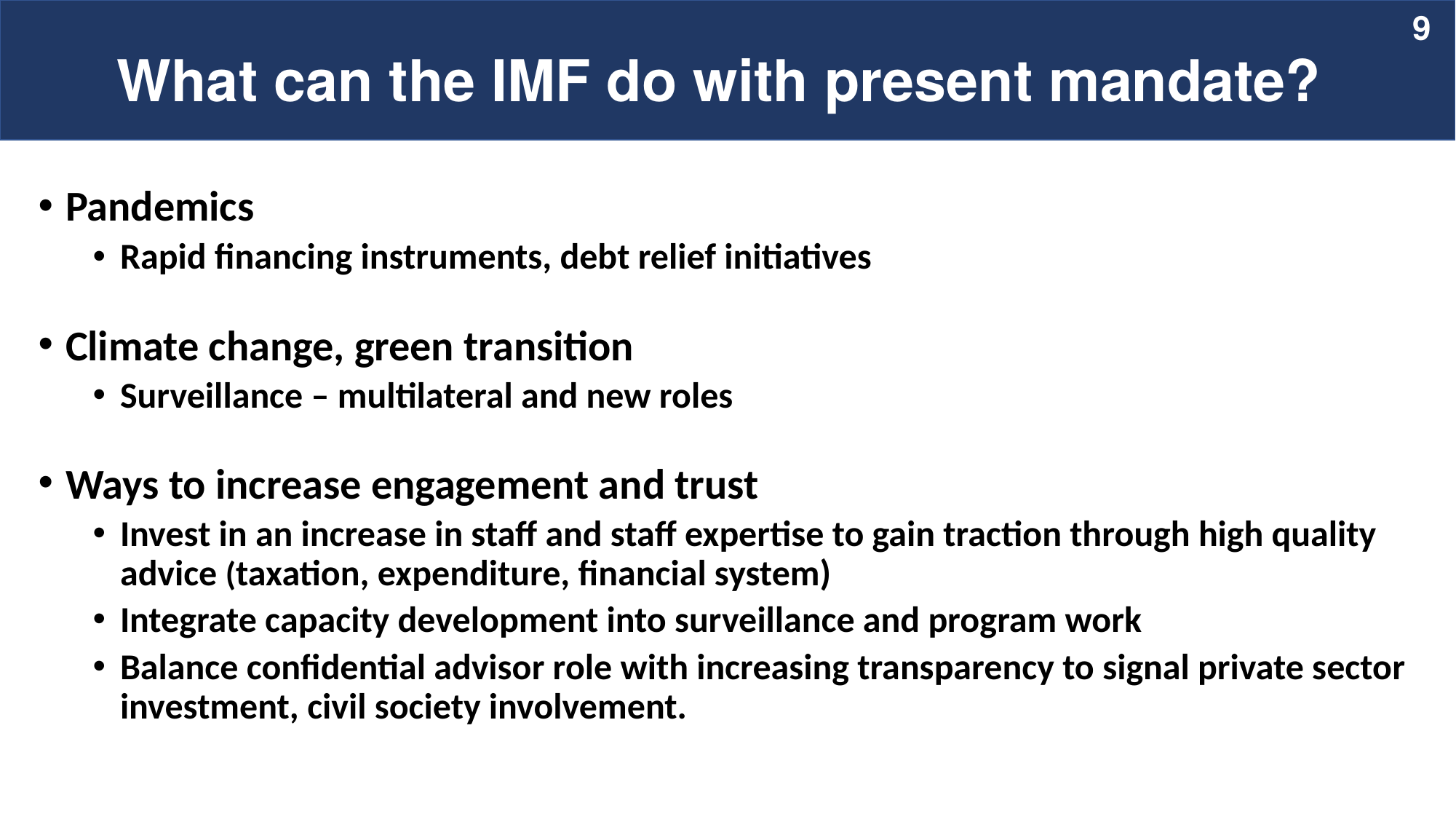

9
# What can the IMF do with present mandate?

Pandemics
Rapid financing instruments, debt relief initiatives
Climate change, green transition
Surveillance – multilateral and new roles
Ways to increase engagement and trust
Invest in an increase in staff and staff expertise to gain traction through high quality advice (taxation, expenditure, financial system)
Integrate capacity development into surveillance and program work
Balance confidential advisor role with increasing transparency to signal private sector investment, civil society involvement.